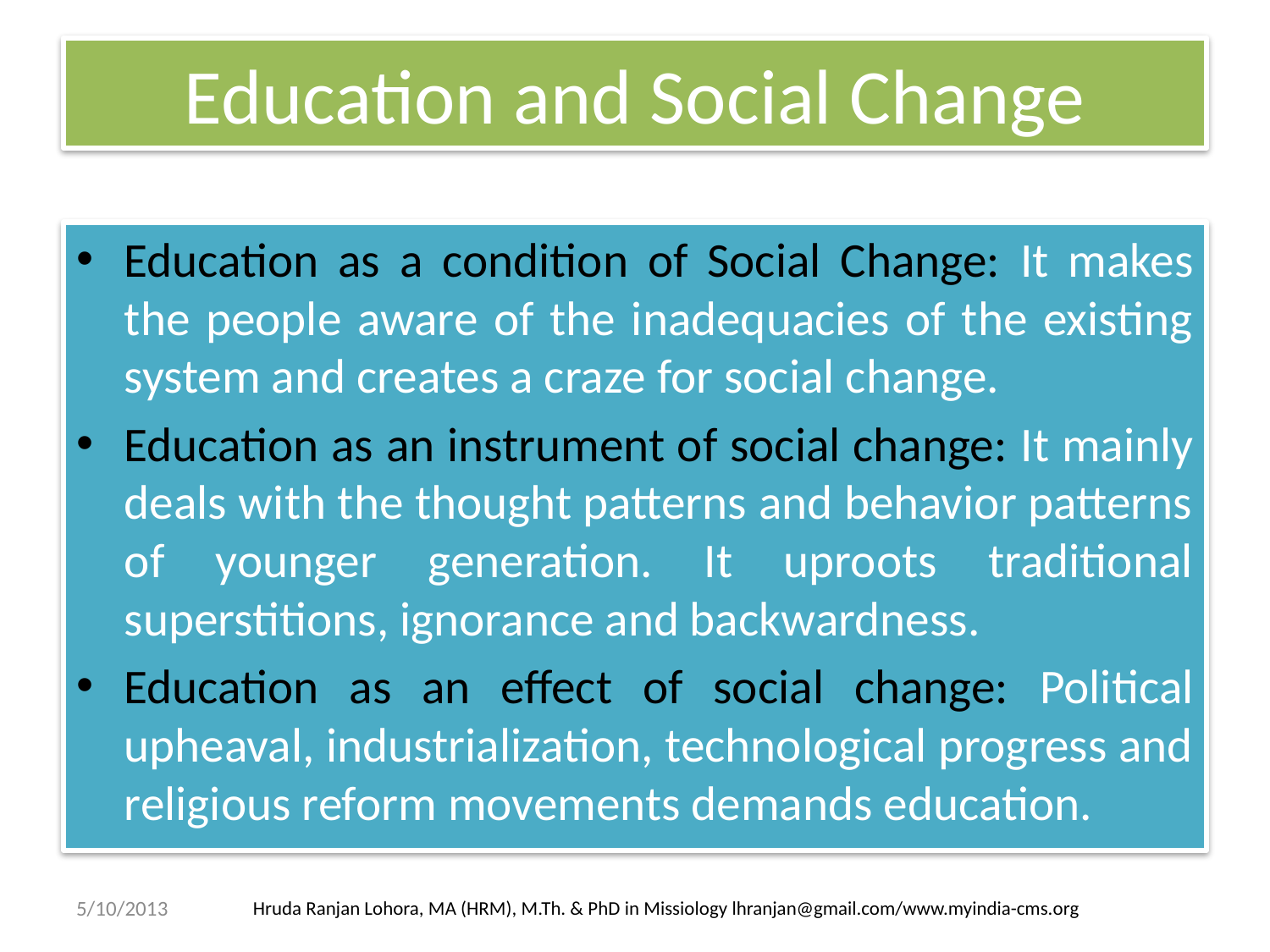

# Education and Social Change
Education as a condition of Social Change: It makes the people aware of the inadequacies of the existing system and creates a craze for social change.
Education as an instrument of social change: It mainly deals with the thought patterns and behavior patterns of younger generation. It uproots traditional superstitions, ignorance and backwardness.
Education as an effect of social change: Political upheaval, industrialization, technological progress and religious reform movements demands education.
5/10/2013
Hruda Ranjan Lohora, MA (HRM), M.Th. & PhD in Missiology lhranjan@gmail.com/www.myindia-cms.org